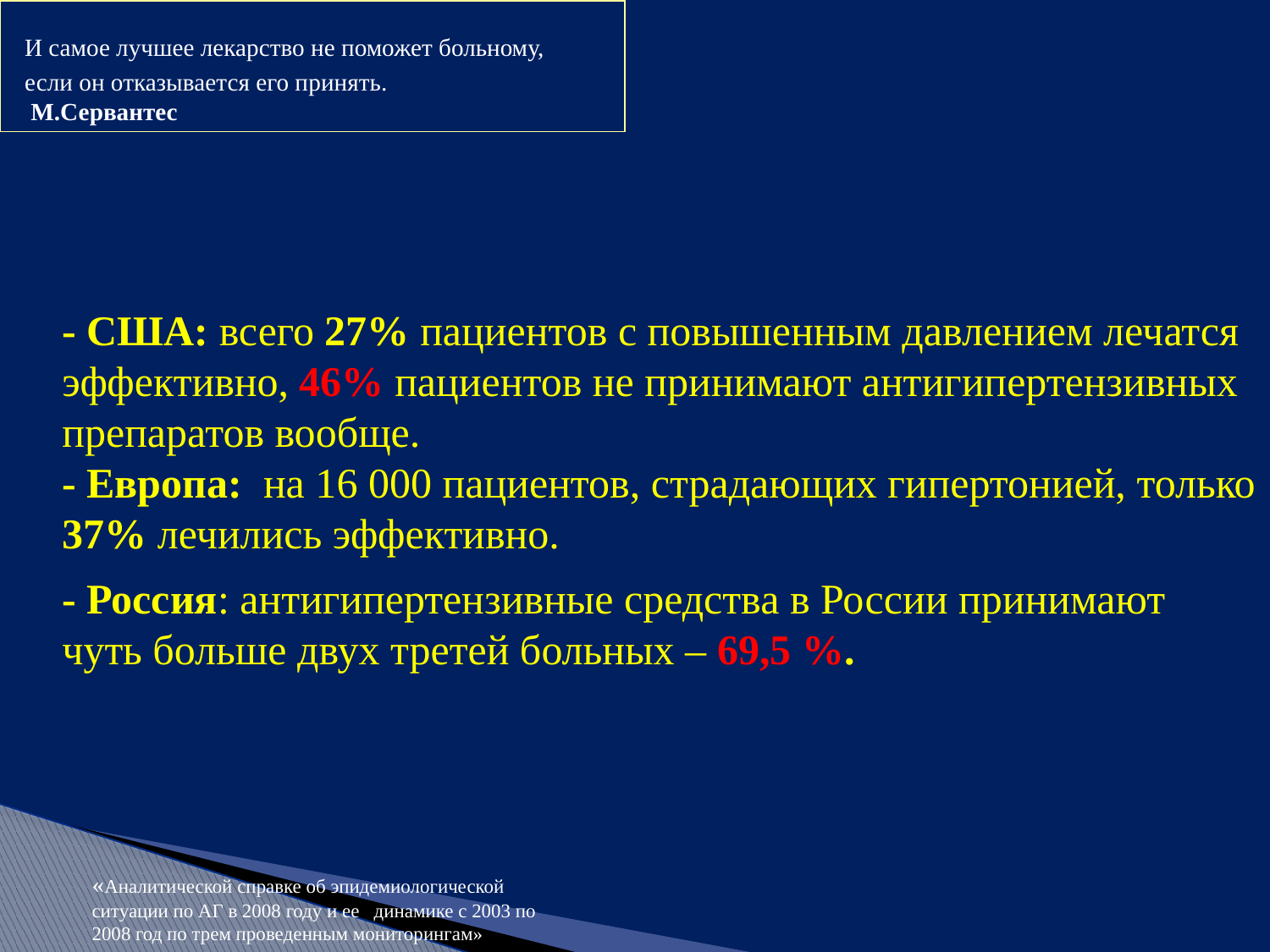

И самое лучшее лекарство не поможет больному,
  если он отказывается его принять.
   М.Сервантес
#
- США: всего 27% пациентов с повышенным давлением лечатся эффективно, 46% пациентов не принимают антигипертензивных препаратов вообще.
- Европа:  на 16 000 пациентов, страдающих гипертонией, только 37% лечились эффективно.
- Россия: антигипертензивные средства в России принимают чуть больше двух третей больных – 69,5 %.

«Аналитической справке об эпидемиологической ситуации по АГ в 2008 году и ее   динамике с 2003 по 2008 год по трем проведенным мониторингам»